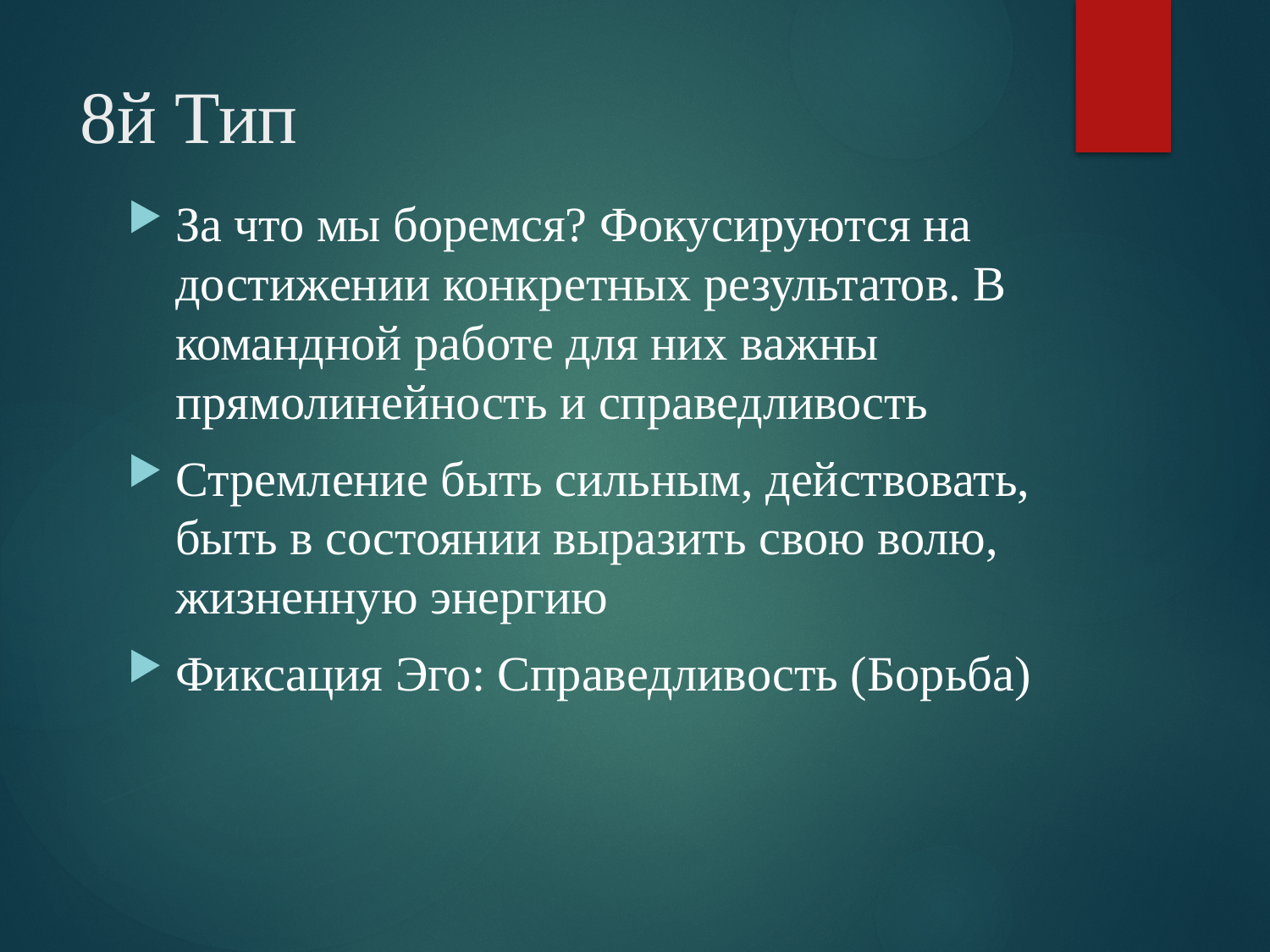

# 8й Тип
За что мы боремся? Фокусируются на достижении конкретных результатов. В командной работе для них важны прямолинейность и справедливость
Стремление быть сильным, действовать, быть в состоянии выразить свою волю, жизненную энергию
Фиксация Эго: Справедливость (Борьба)